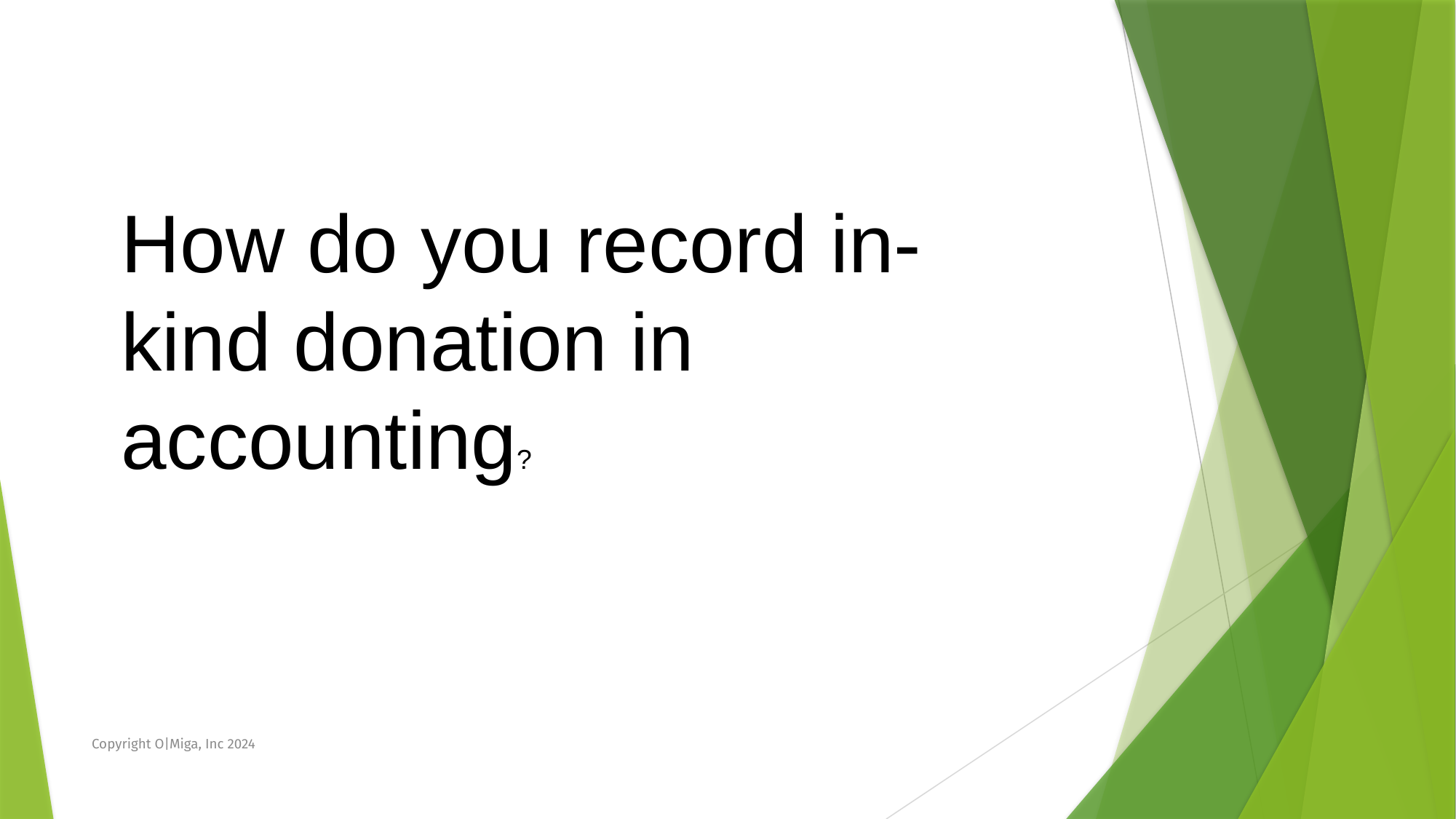

How do you record in-kind donation in accounting?
Copyright O|Miga, Inc 2024